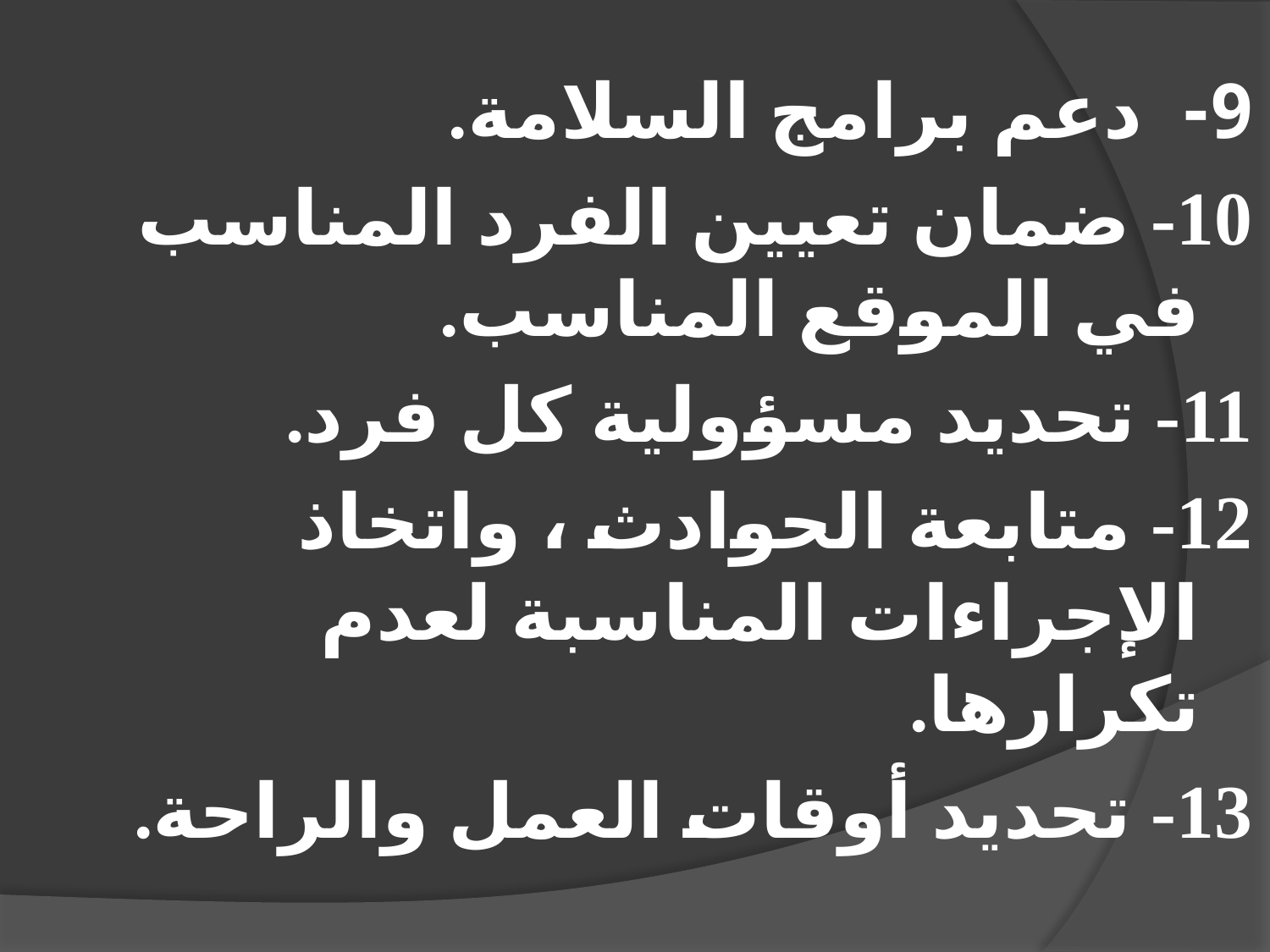

9-  دعم برامج السلامة.
	10- ضمان تعيين الفرد المناسب في الموقع المناسب.
	11- تحديد مسؤولية كل فرد.
	12- متابعة الحوادث ، واتخاذ الإجراءات المناسبة لعدم 	تكرارها.
	13- تحديد أوقات العمل والراحة.